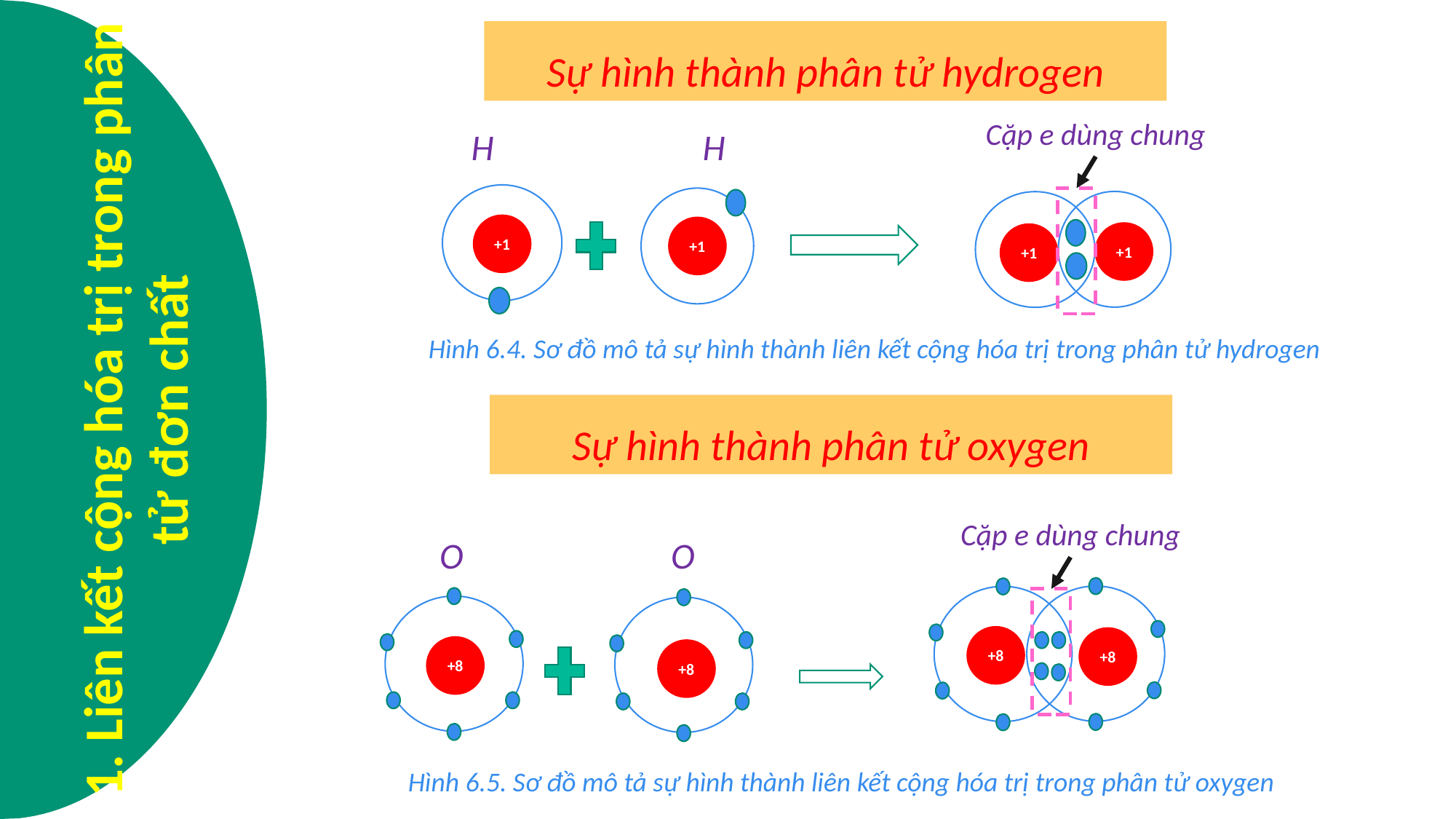

Sự hình thành phân tử hydrogen
Cặp e dùng chung
H
H
H

+1
H

+1

H

H

+1
+1

1. Liên kết cộng hóa trị trong phân tử đơn chất
Hình 6.4. Sơ đồ mô tả sự hình thành liên kết cộng hóa trị trong phân tử hydrogen
Sự hình thành phân tử oxygen
Cặp e dùng chung
O
O

O

O

+8
+8

O

+8

O

+8

Hình 6.5. Sơ đồ mô tả sự hình thành liên kết cộng hóa trị trong phân tử oxygen